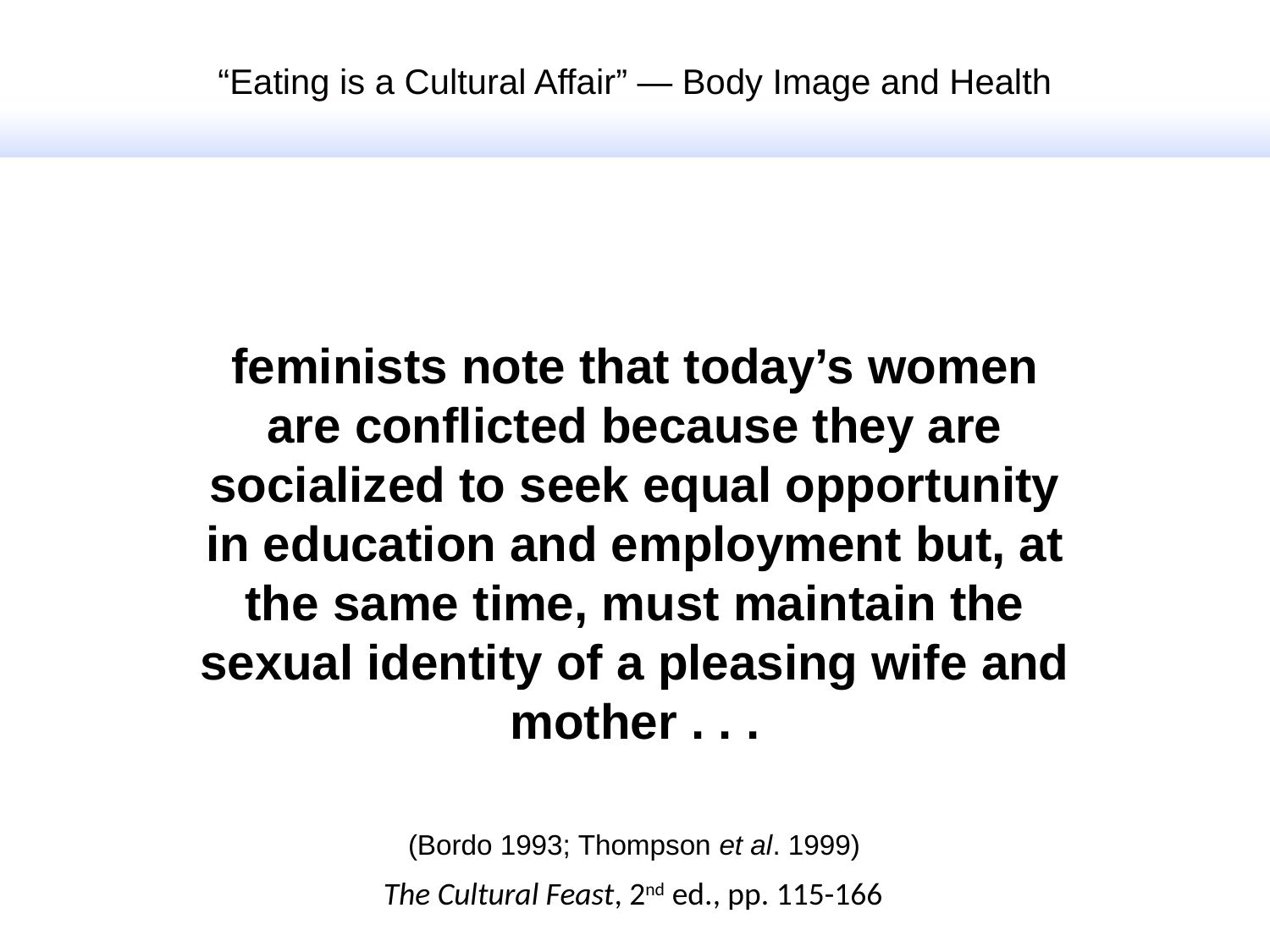

“Eating is a Cultural Affair” — Body Image and Health

feminists note that today’s women are conflicted because they are socialized to seek equal opportunity in education and employment but, at the same time, must maintain the sexual identity of a pleasing wife and mother . . .
(Bordo 1993; Thompson et al. 1999)
The Cultural Feast, 2nd ed., pp. 115-166